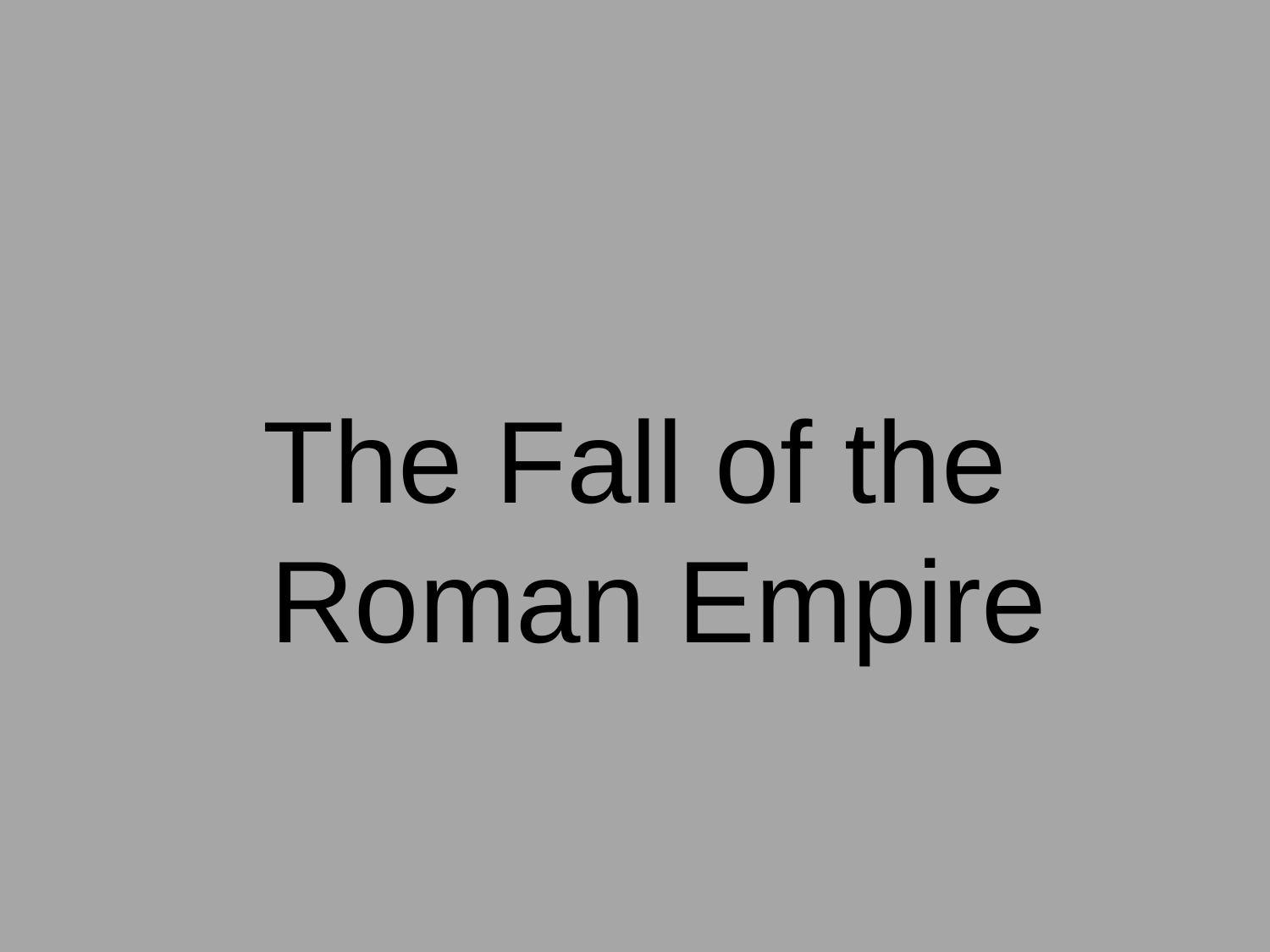

#
The Fall of the Roman Empire